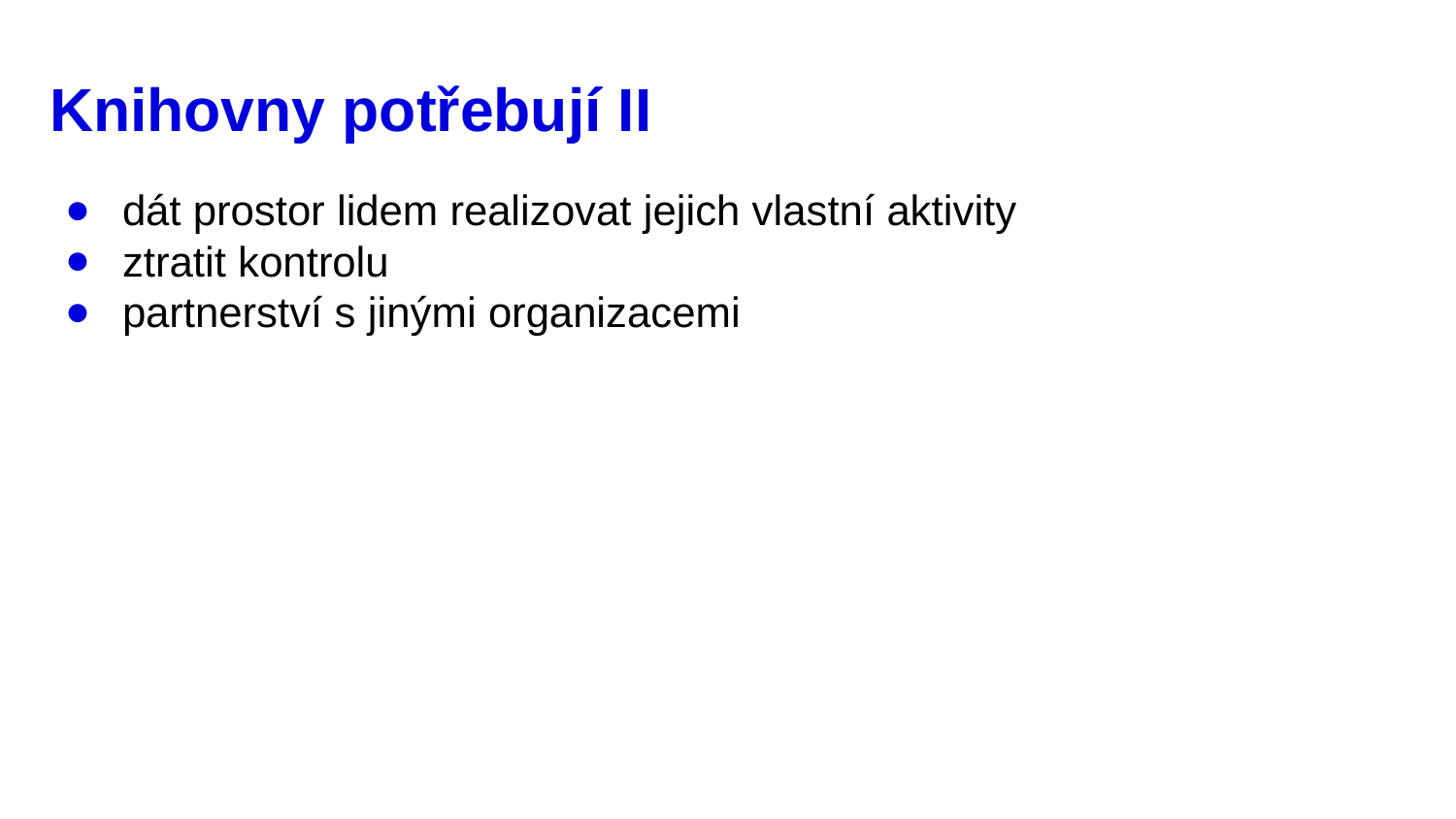

# Knihovny potřebují II
dát prostor lidem realizovat jejich vlastní aktivity
ztratit kontrolu
partnerství s jinými organizacemi